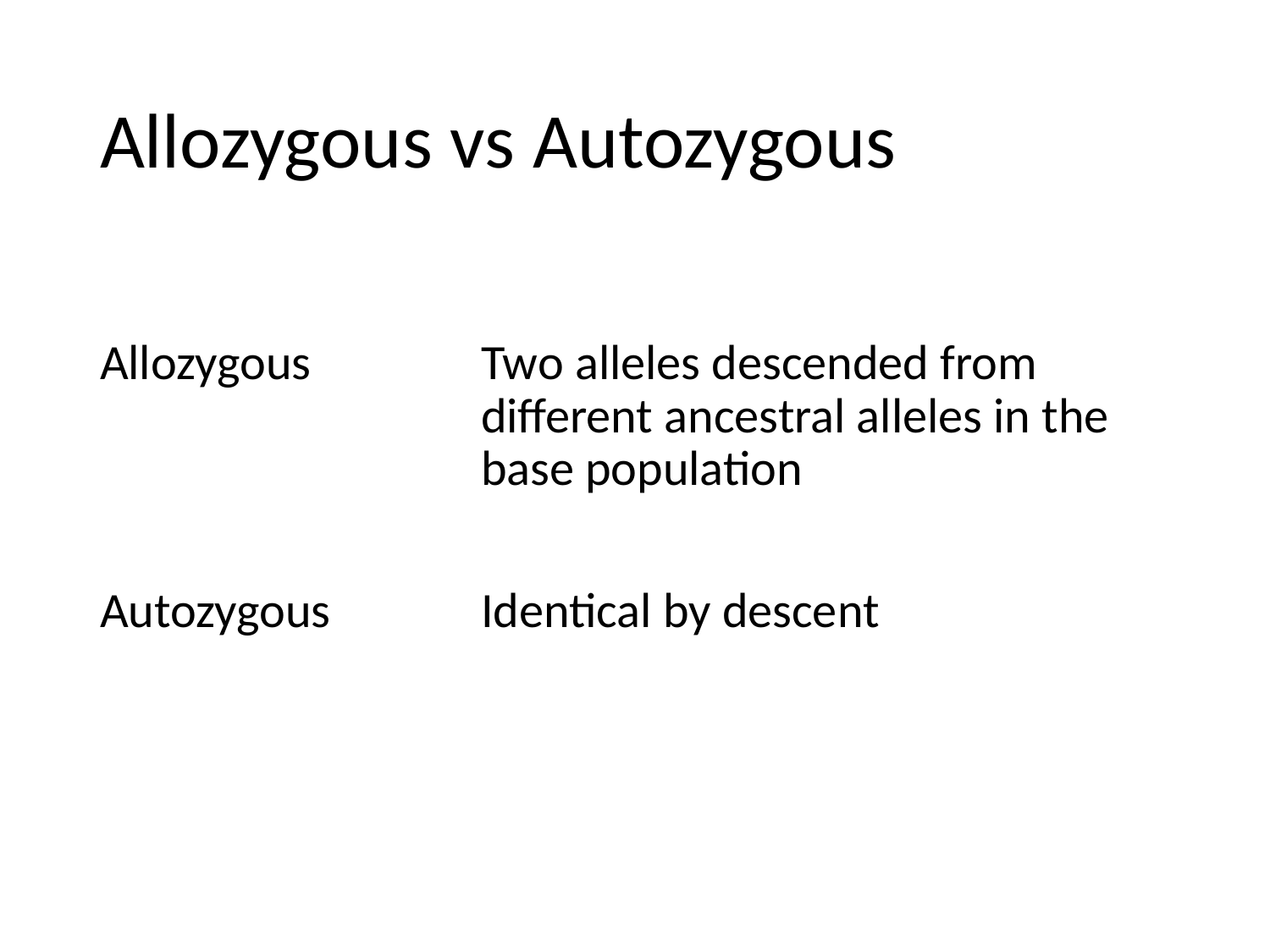

# Allozygous vs Autozygous

Allozygous		Two alleles descended from 				different ancestral alleles in the 			base population

Autozygous		Identical by descent